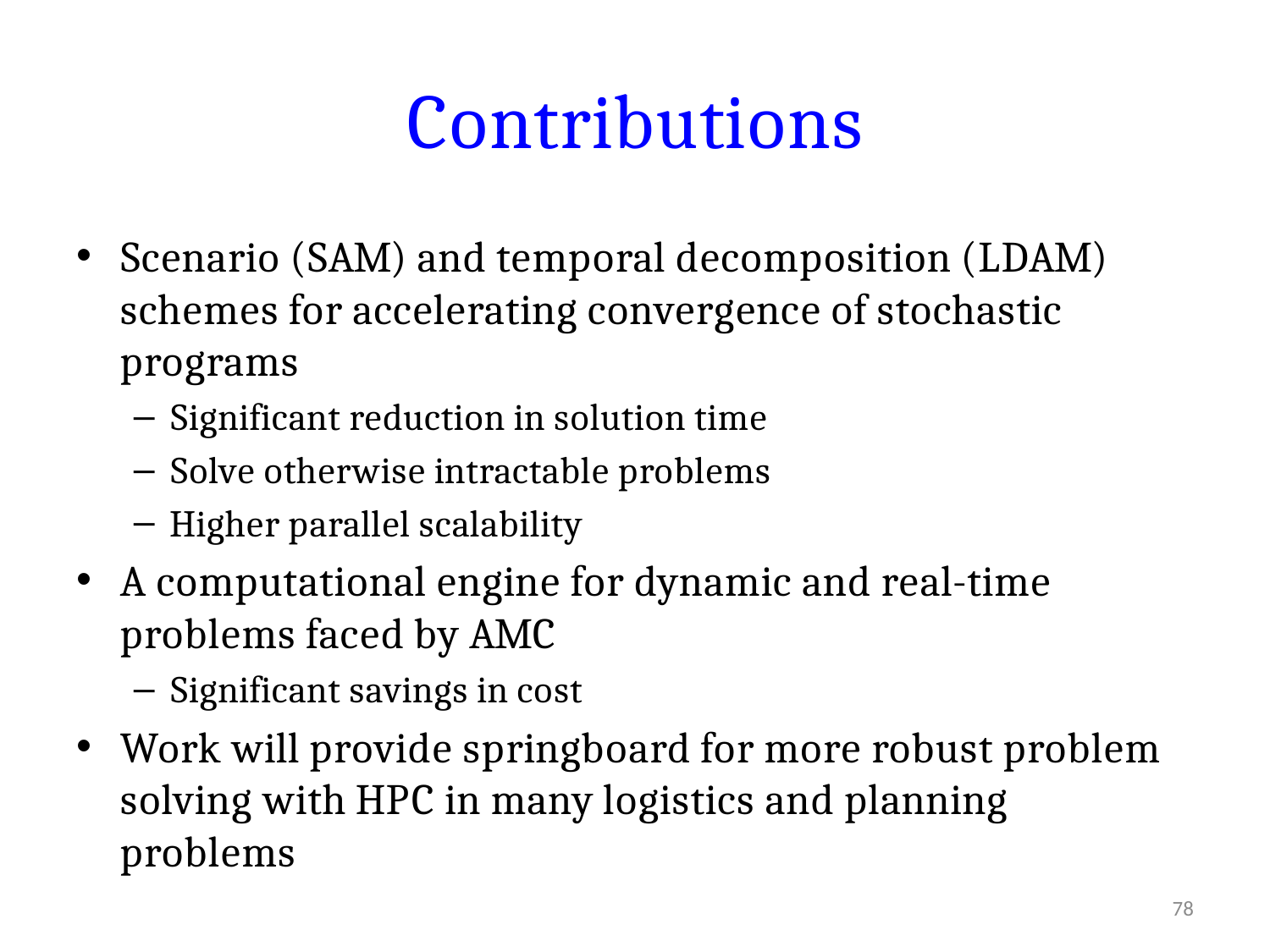

# Contributions
Scenario (SAM) and temporal decomposition (LDAM) schemes for accelerating convergence of stochastic programs
Significant reduction in solution time
Solve otherwise intractable problems
Higher parallel scalability
A computational engine for dynamic and real-time problems faced by AMC
Significant savings in cost
Work will provide springboard for more robust problem solving with HPC in many logistics and planning problems
78